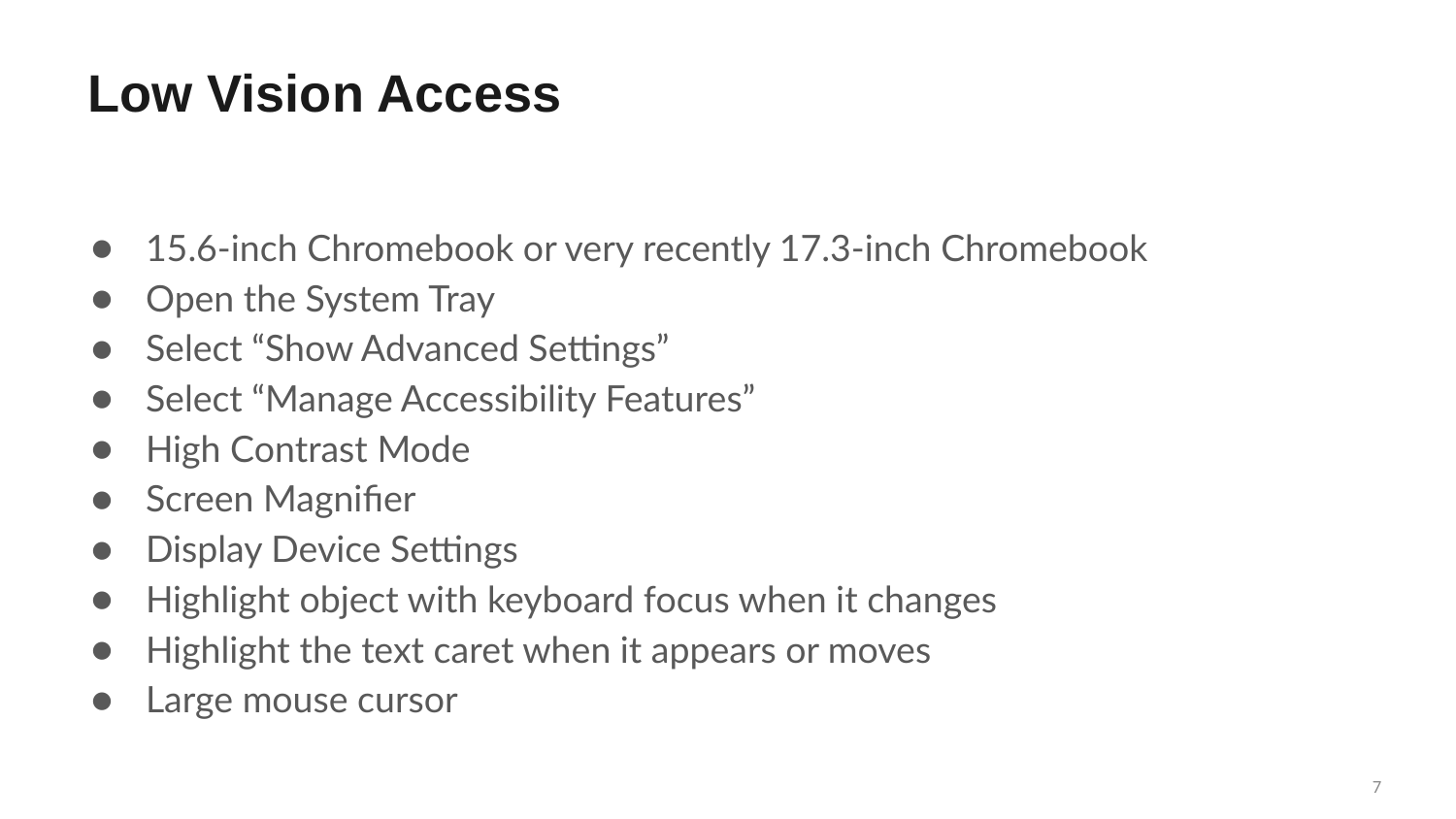

# Low Vision Access
15.6-inch Chromebook or very recently 17.3-inch Chromebook
Open the System Tray
Select “Show Advanced Settings”
Select “Manage Accessibility Features”
High Contrast Mode
Screen Magnifier
Display Device Settings
Highlight object with keyboard focus when it changes
Highlight the text caret when it appears or moves
Large mouse cursor
7